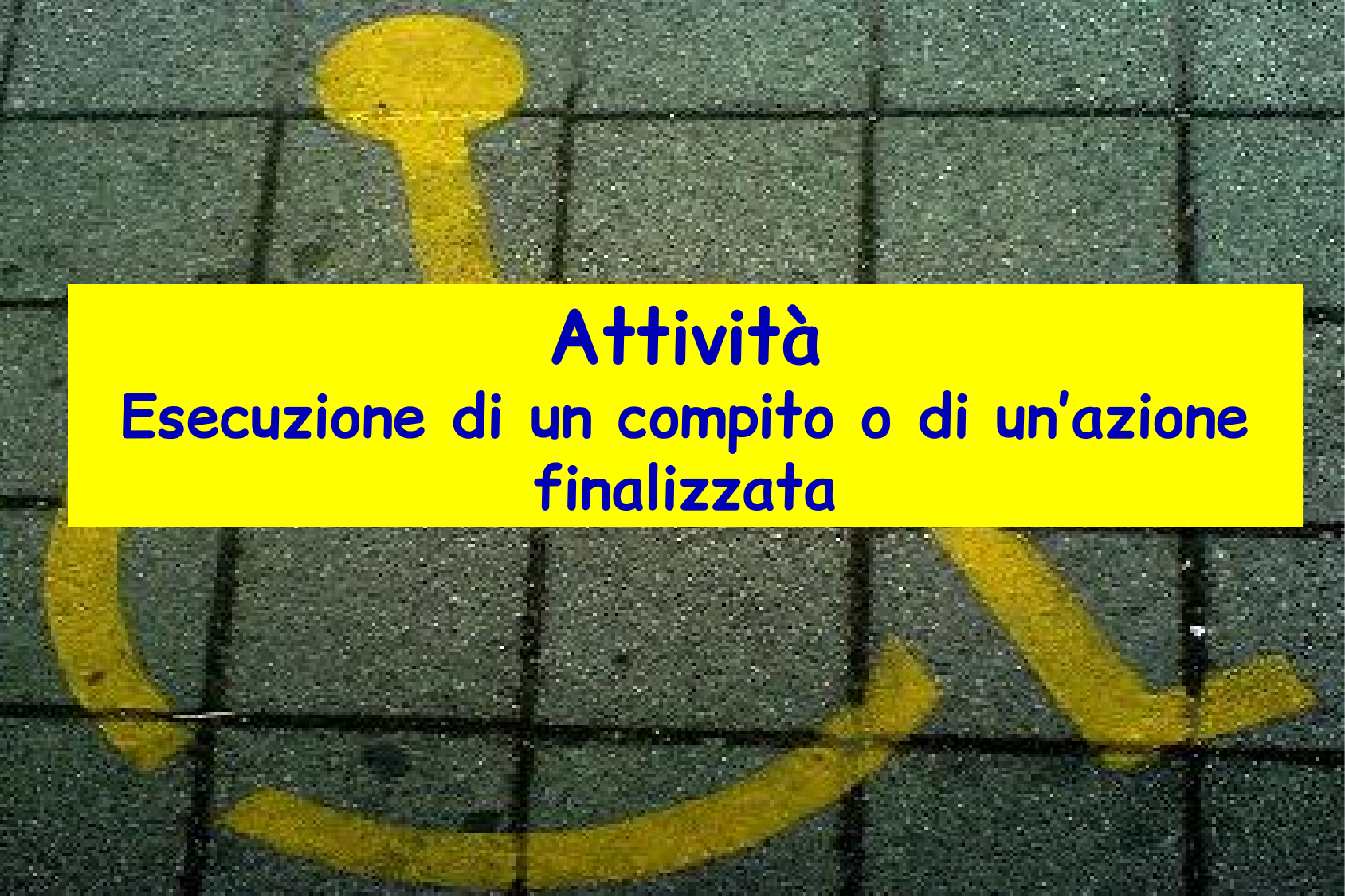

Attività
Esecuzione di un compito o di un’azione finalizzata